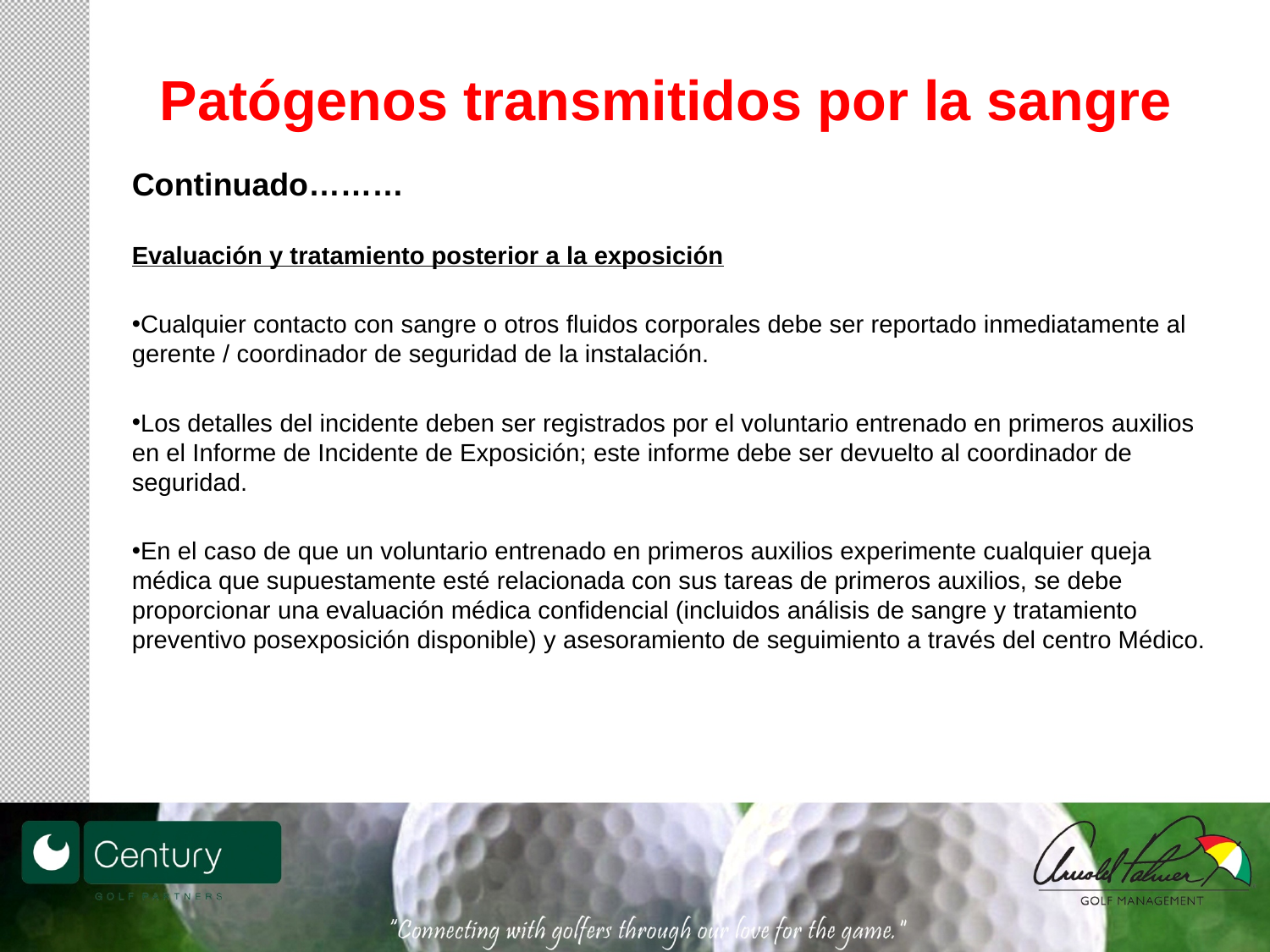

# Patógenos transmitidos por la sangre
Continuado………

Evaluación y tratamiento posterior a la exposición

Cualquier contacto con sangre o otros fluidos corporales debe ser reportado inmediatamente al gerente / coordinador de seguridad de la instalación.

Los detalles del incidente deben ser registrados por el voluntario entrenado en primeros auxilios en el Informe de Incidente de Exposición; este informe debe ser devuelto al coordinador de seguridad.

En el caso de que un voluntario entrenado en primeros auxilios experimente cualquier queja médica que supuestamente esté relacionada con sus tareas de primeros auxilios, se debe proporcionar una evaluación médica confidencial (incluidos análisis de sangre y tratamiento preventivo posexposición disponible) y asesoramiento de seguimiento a través del centro Médico.